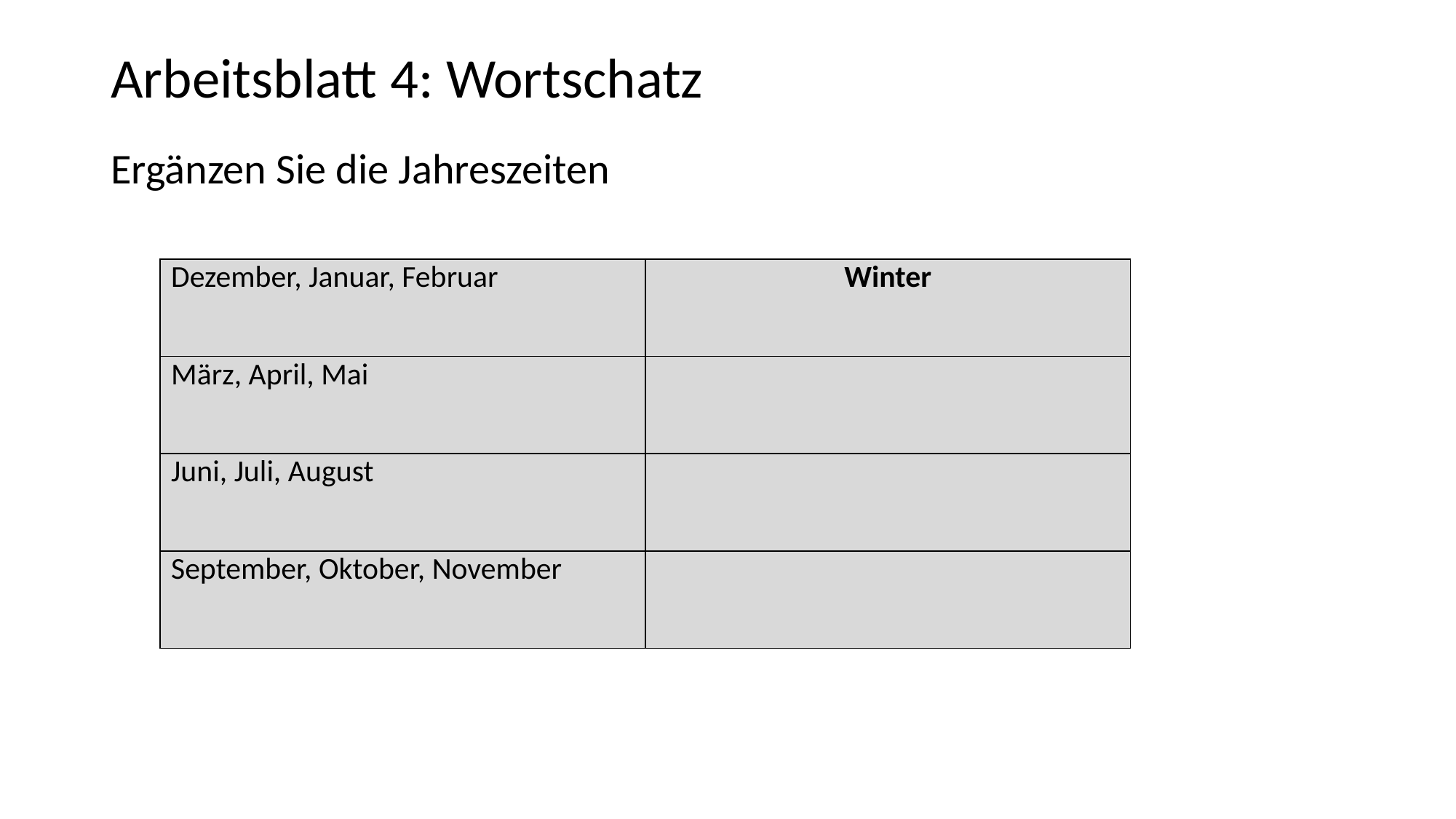

# Arbeitsblatt 4: Wortschatz
Ergänzen Sie die Jahreszeiten
| Dezember, Januar, Februar | Winter |
| --- | --- |
| März, April, Mai |  |
| Juni, Juli, August |  |
| September, Oktober, November |  |